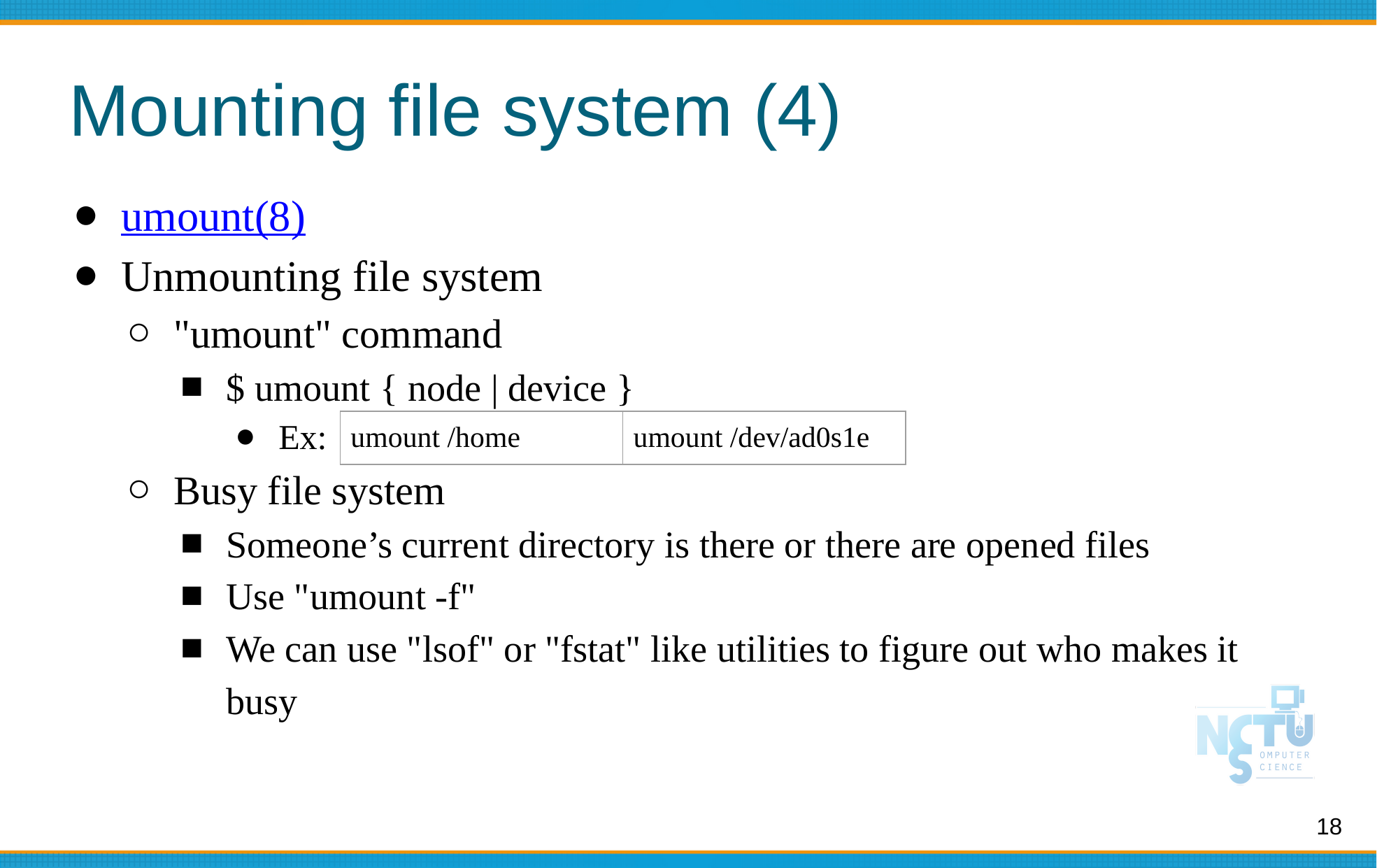

# Mounting file system (4)
umount(8)
Unmounting file system
"umount" command
$ umount { node | device }
Ex:
Busy file system
Someone’s current directory is there or there are opened files
Use "umount -f"
We can use "lsof" or "fstat" like utilities to figure out who makes it busy
| umount /home | umount /dev/ad0s1e |
| --- | --- |
18